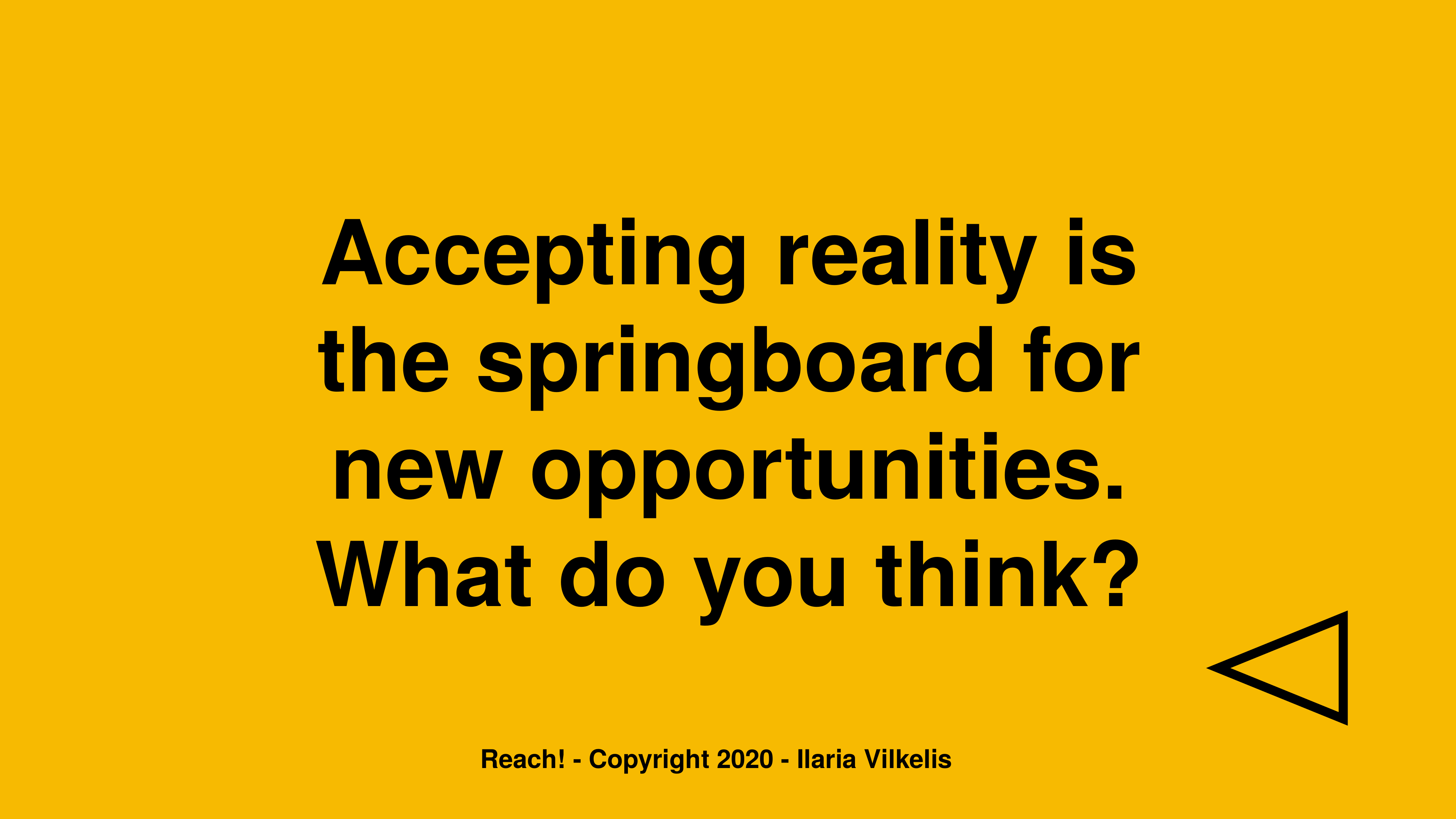

Accepting reality is the springboard for new opportunities. What do you think?